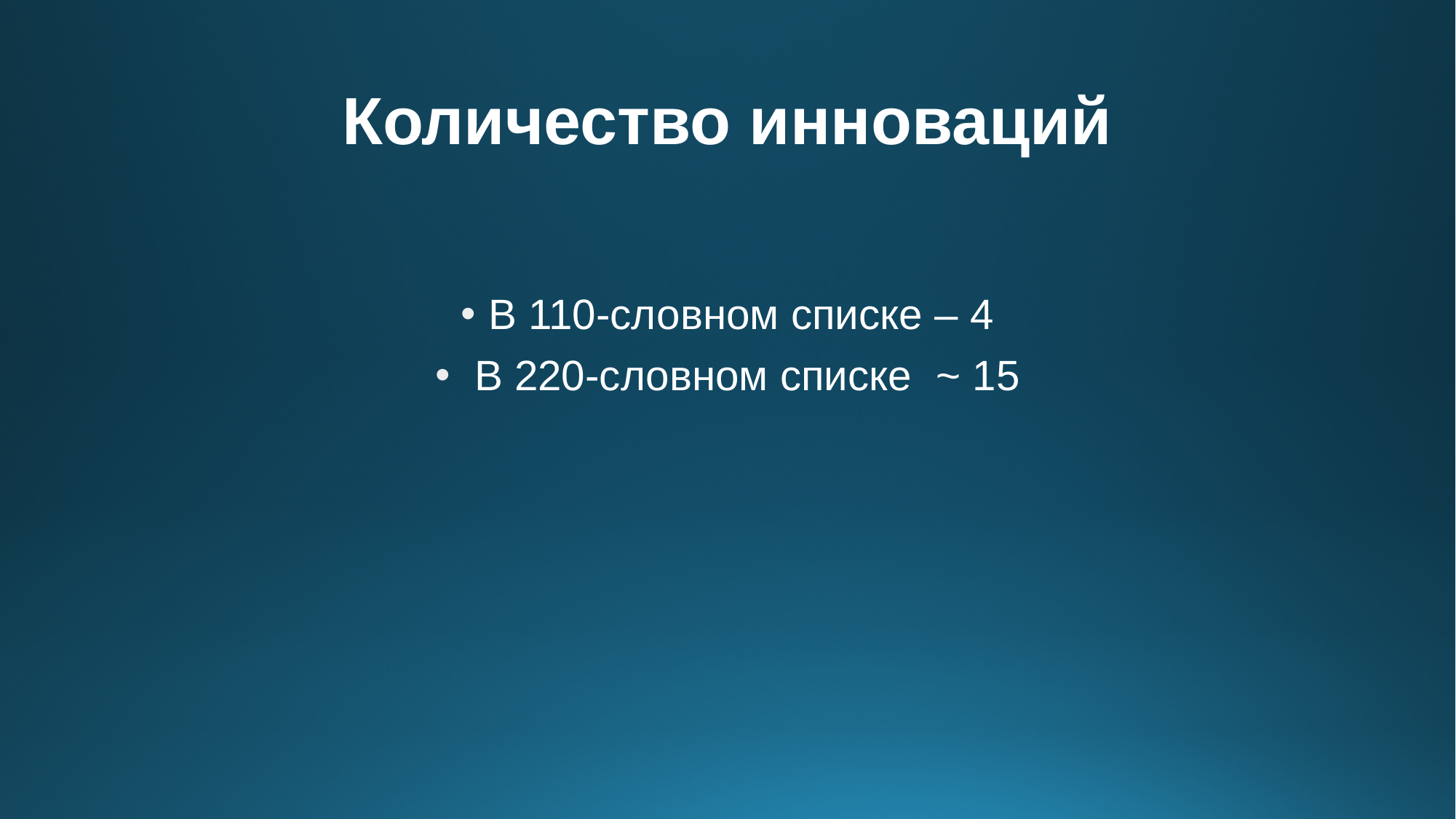

# Количество инноваций
В 110-словном списке – 4
 В 220-словном списке  ~ 15